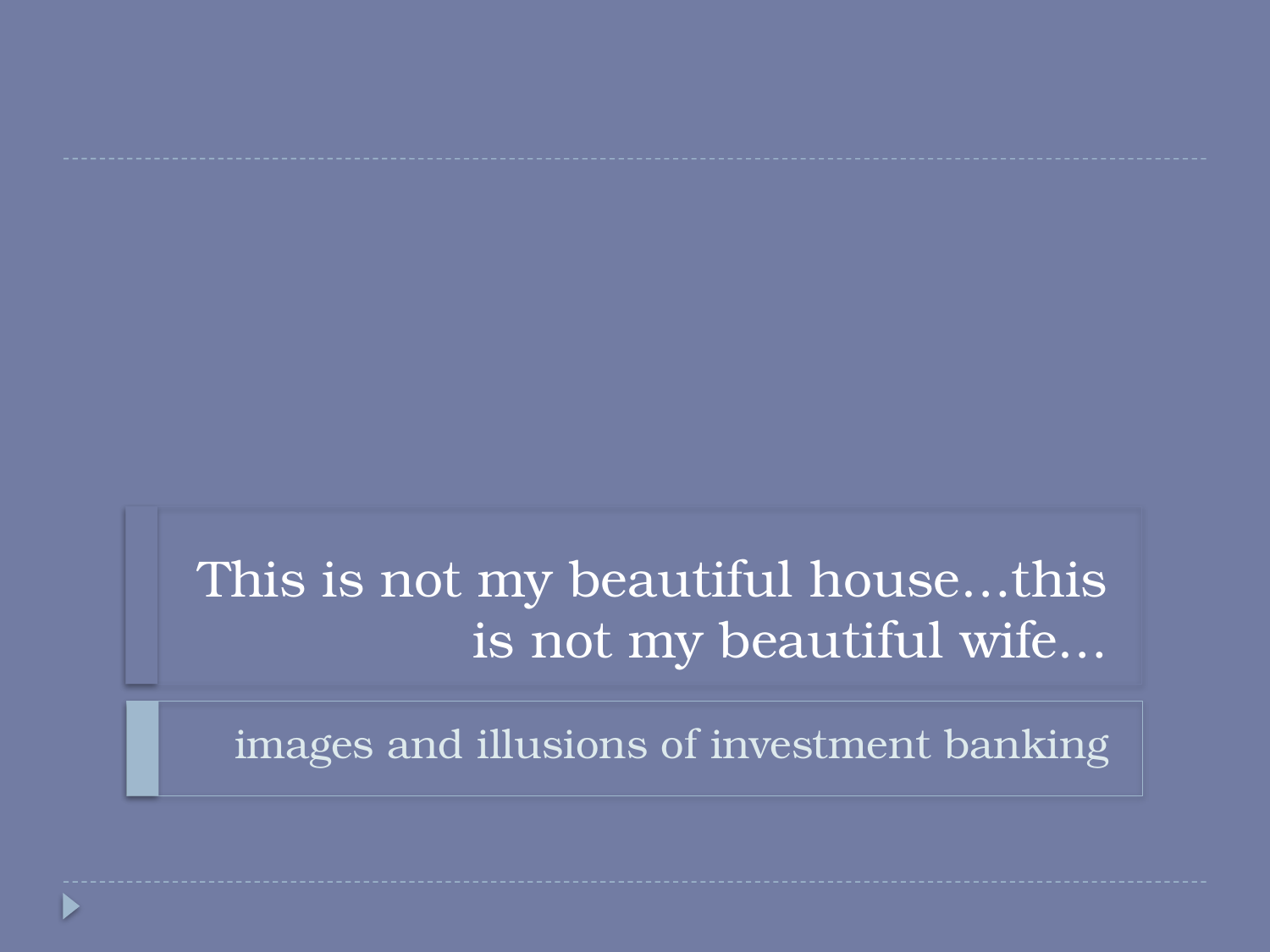

# This is not my beautiful house…this is not my beautiful wife…
images and illusions of investment banking